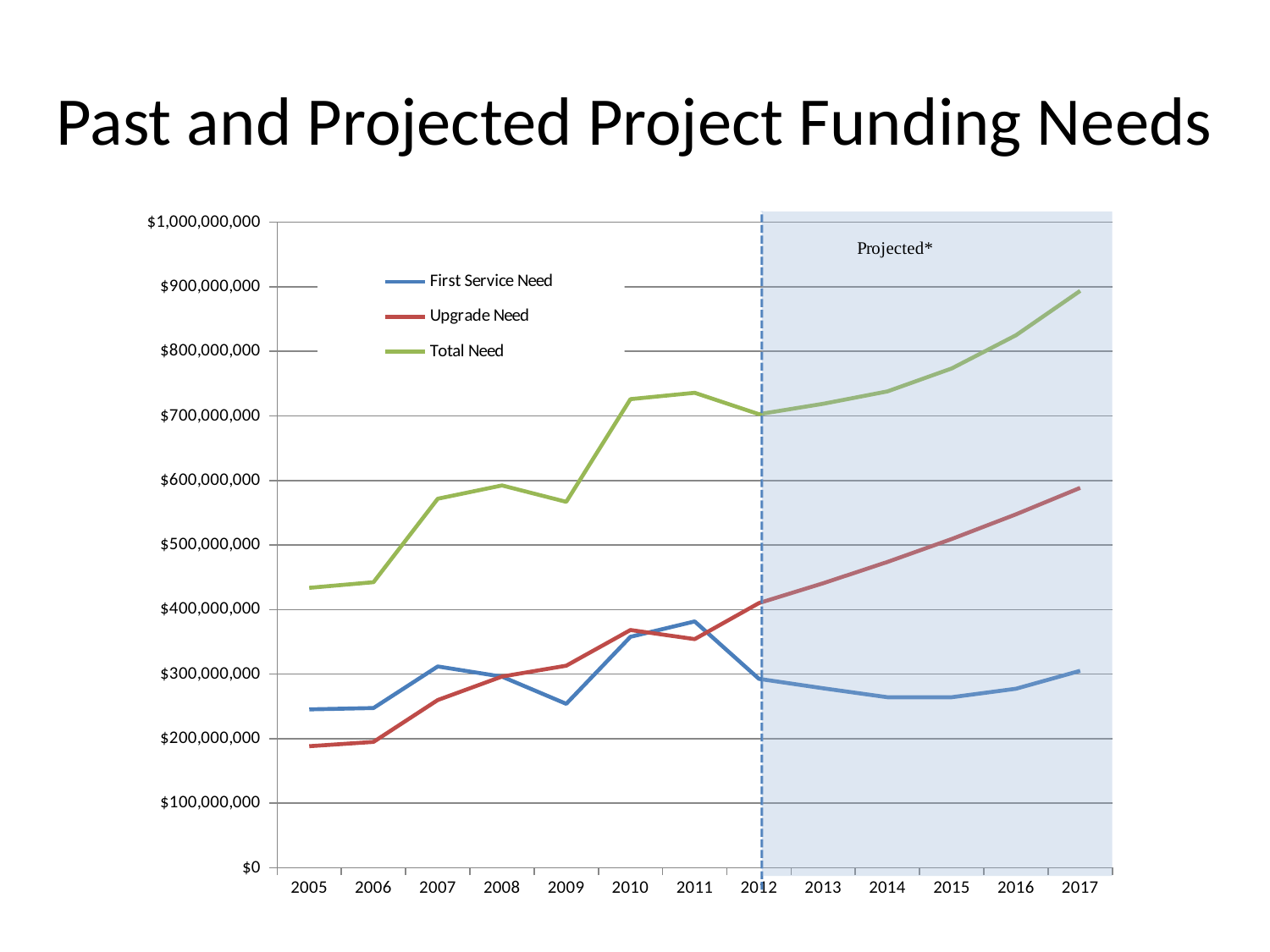

# Past and Projected Project Funding Needs

### Chart

| Category | First Service Need  | Upgrade Need  | Total Need  |
|---|---|---|---|
| 2005 | 245322216.0 | 188291173.0 | 433613389.0 |
| 2006 | 247438860.0 | 194966844.0 | 442405704.0 |
| 2007 | 311844607.0 | 259867229.0 | 571711836.0 |
| 2008 | 296069938.0 | 296220793.0 | 592290731.0 |
| 2009 | 253950686.0 | 313006229.0 | 566956915.0 |
| 2010 | 357755654.0 | 368284917.0 | 726040571.0 |
| 2011 | 381614514.0 | 354206784.0 | 735821298.0 |
| 2012 | 292682161.0 | 410015442.0 | 702697603.0 |
| 2013 | 278048052.95 | 440766600.15 | 718814653.0999999 |
| 2014 | 264145650.3025 | 473824095.16124994 | 737969745.4637499 |
| 2015 | 264145650.3025 | 509360902.2983432 | 773506552.6008447 |
| 2016 | 277352932.8176252 | 547562969.9707195 | 824915902.7883464 |
| 2017 | 305088226.09938705 | 588630192.7185235 | 893718418.8179109 |